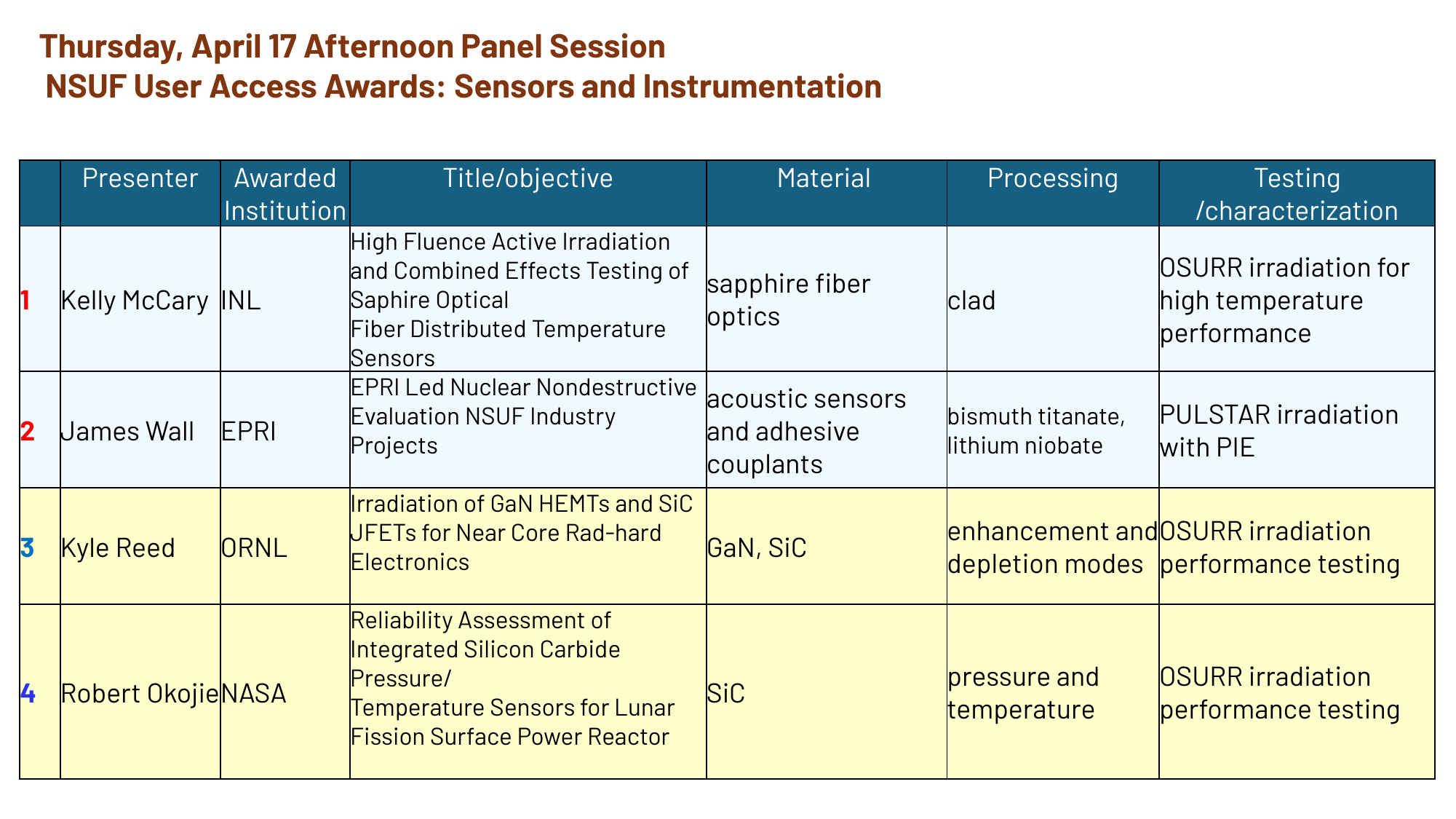

Thursday, April 17 Afternoon Panel Session
 NSUF User Access Awards: Sensors and Instrumentation
|  | Presenter | Awarded Institution | Title/objective | Material | Processing | Testing /characterization |
| --- | --- | --- | --- | --- | --- | --- |
| 1 | Kelly McCary | INL | High Fluence Active Irradiation and Combined Effects Testing of Saphire Optical Fiber Distributed Temperature Sensors | sapphire fiber optics | clad | OSURR irradiation for high temperature performance |
| 2 | James Wall | EPRI | EPRI Led Nuclear Nondestructive Evaluation NSUF Industry Projects | acoustic sensors and adhesive couplants | bismuth titanate, lithium niobate | PULSTAR irradiation with PIE |
| 3 | Kyle Reed | ORNL | Irradiation of GaN HEMTs and SiC JFETs for Near Core Rad-hard Electronics | GaN, SiC | enhancement and depletion modes | OSURR irradiation performance testing |
| 4 | Robert Okojie | NASA | Reliability Assessment of Integrated Silicon Carbide Pressure/ Temperature Sensors for Lunar Fission Surface Power Reactor | SiC | pressure and temperature | OSURR irradiation performance testing |